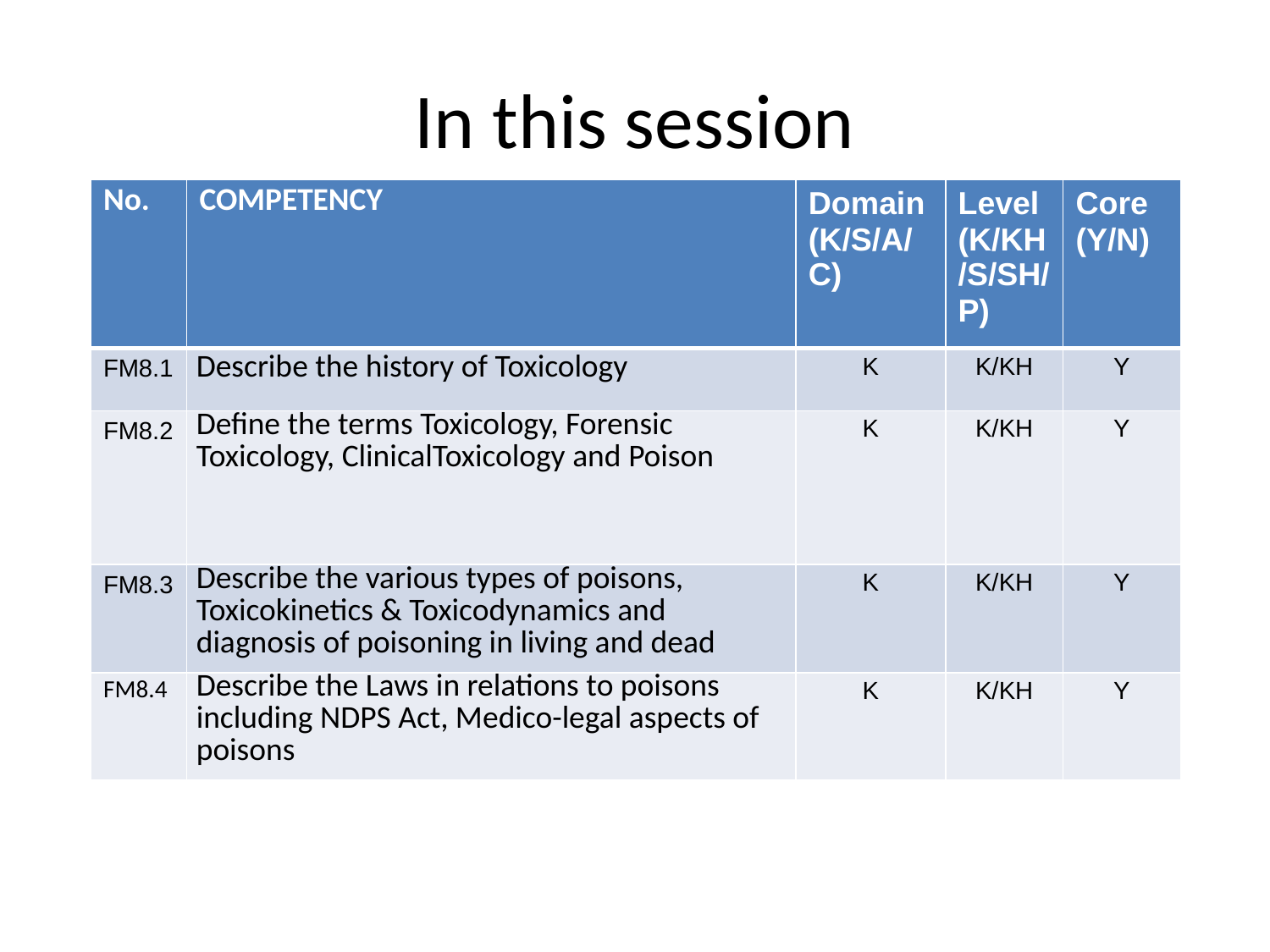

# In this session
| No. | COMPETENCY | Domain (K/S/A/C) | Level (K/KH/S/SH/P) | Core (Y/N) |
| --- | --- | --- | --- | --- |
| FM8.1 | Describe the history of Toxicology | K | K/KH | Y |
| FM8.2 | Define the terms Toxicology, Forensic Toxicology, ClinicalToxicology and Poison | K | K/KH | Y |
| FM8.3 | Describe the various types of poisons, Toxicokinetics & Toxicodynamics and diagnosis of poisoning in living and dead | K | K/KH | Y |
| FM8.4 | Describe the Laws in relations to poisons including NDPS Act, Medico-legal aspects of poisons | K | K/KH | Y |